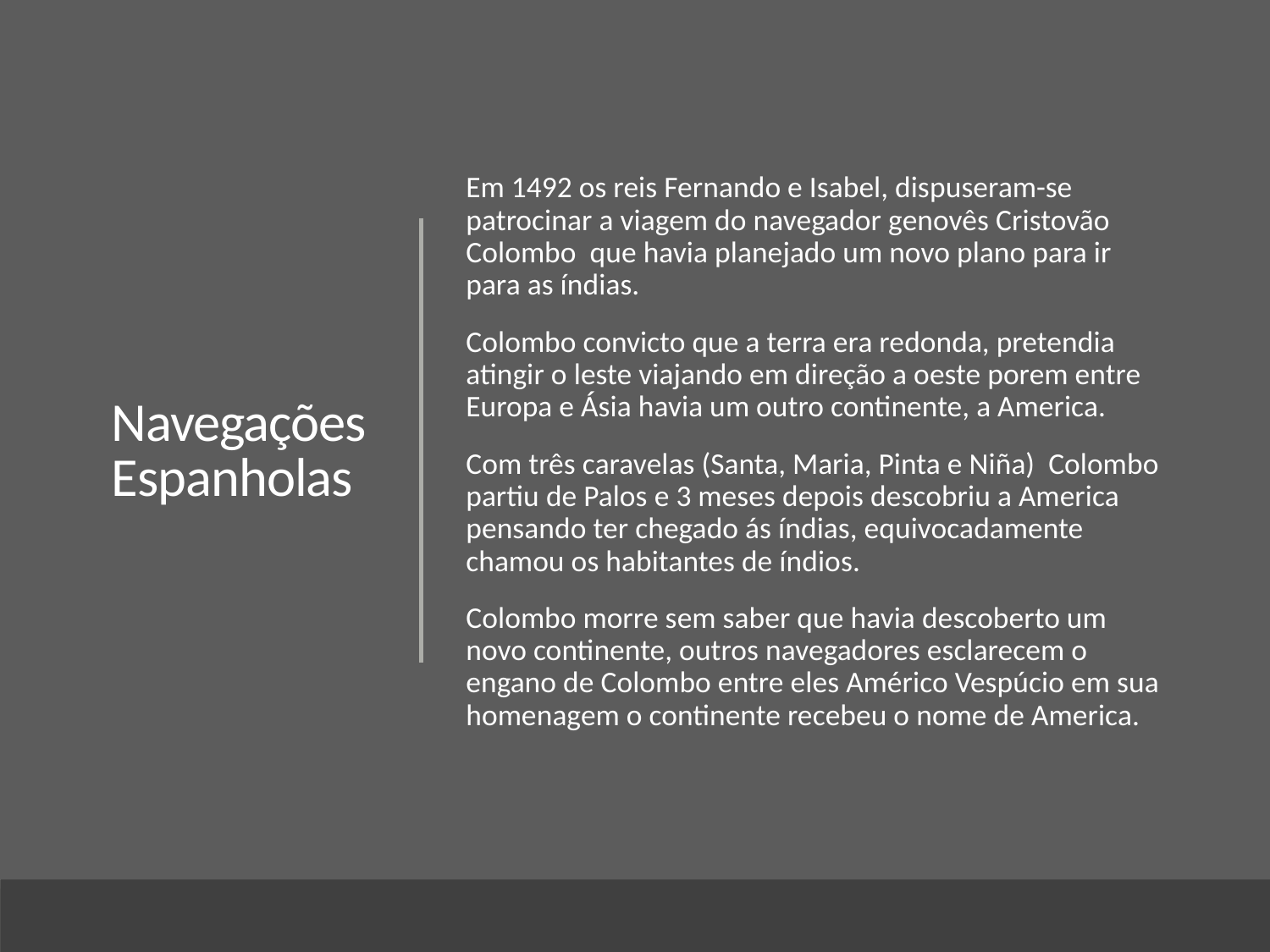

# Navegações Espanholas
Em 1492 os reis Fernando e Isabel, dispuseram-se patrocinar a viagem do navegador genovês Cristovão Colombo  que havia planejado um novo plano para ir para as índias.
Colombo convicto que a terra era redonda, pretendia atingir o leste viajando em direção a oeste porem entre Europa e Ásia havia um outro continente, a America.
Com três caravelas (Santa, Maria, Pinta e Niña)  Colombo partiu de Palos e 3 meses depois descobriu a America pensando ter chegado ás índias, equivocadamente chamou os habitantes de índios.
Colombo morre sem saber que havia descoberto um novo continente, outros navegadores esclarecem o engano de Colombo entre eles Américo Vespúcio em sua homenagem o continente recebeu o nome de America.